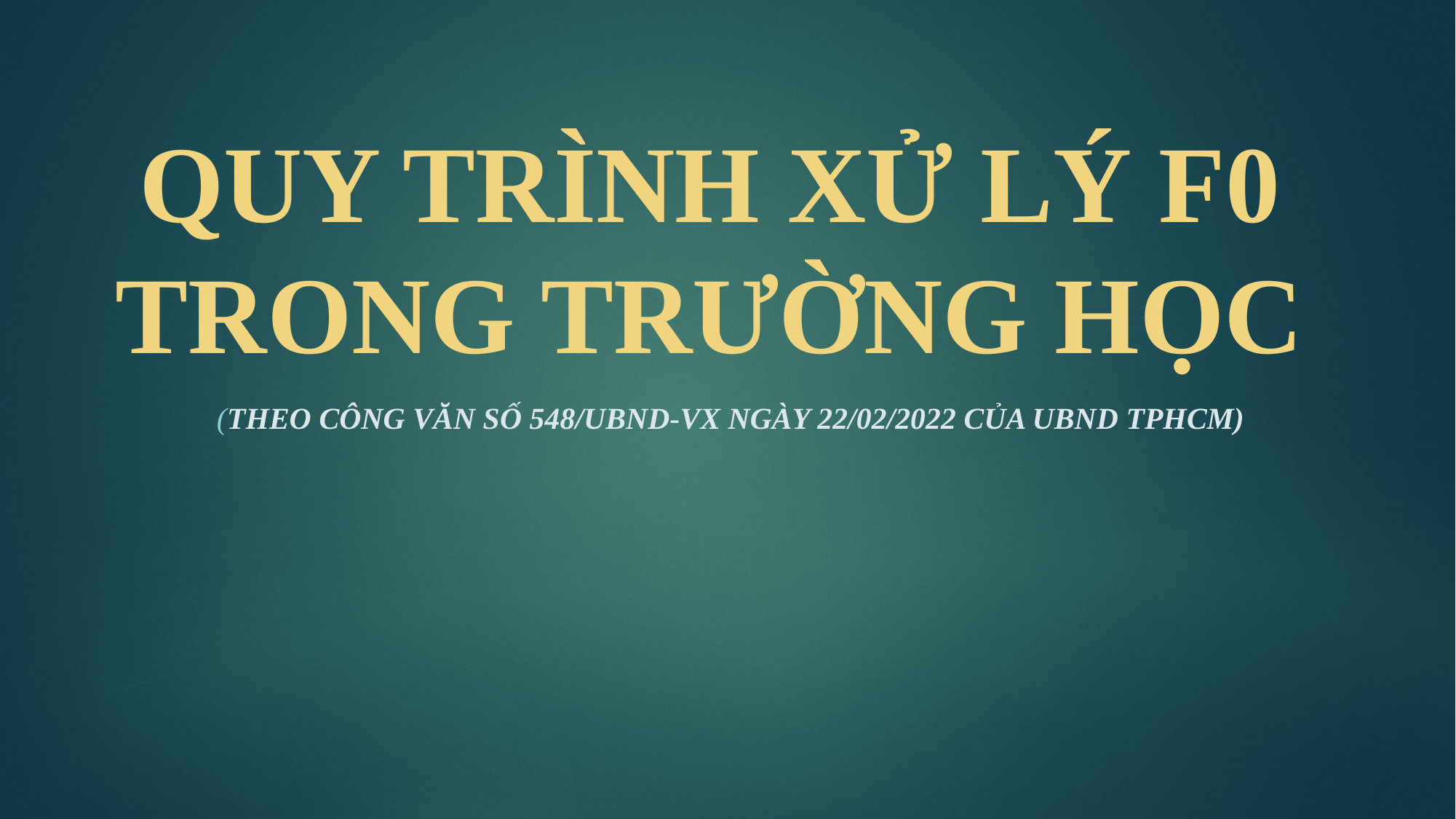

# QUY TRÌNH XỬ LÝ F0 TRONG TRƯỜNG HỌC
(Theo Công văn số 548/UBND-VX ngày 22/02/2022 của UBND TPHCM)